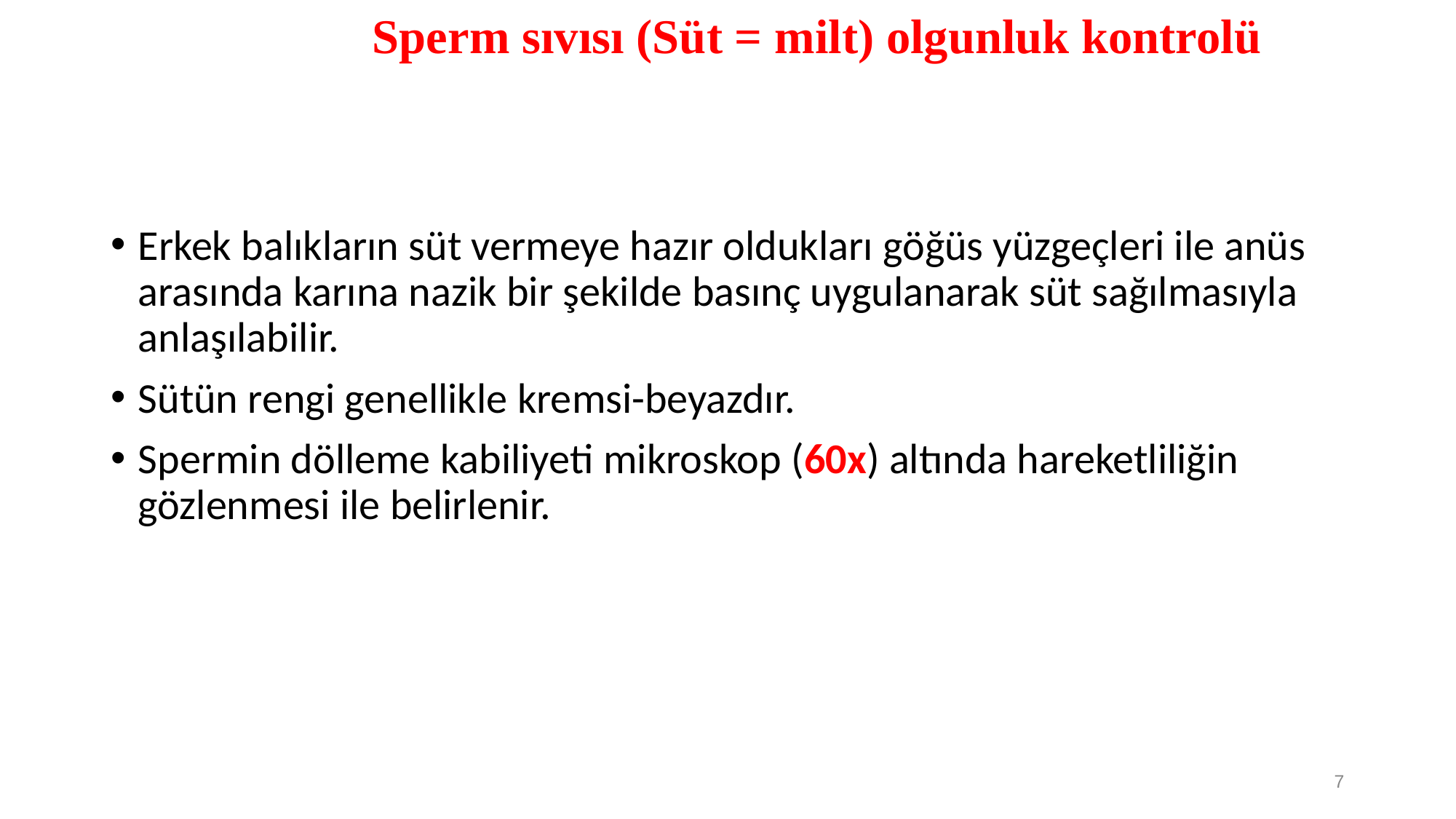

# Sperm sıvısı (Süt = milt) olgunluk kontrolü
Erkek balıkların süt vermeye hazır oldukları göğüs yüzgeçleri ile anüs arasında karına nazik bir şekilde basınç uygulanarak süt sağılmasıyla anlaşılabilir.
Sütün rengi genellikle kremsi-beyazdır.
Spermin dölleme kabiliyeti mikroskop (60x) altında hareketliliğin gözlenmesi ile belirlenir.
7